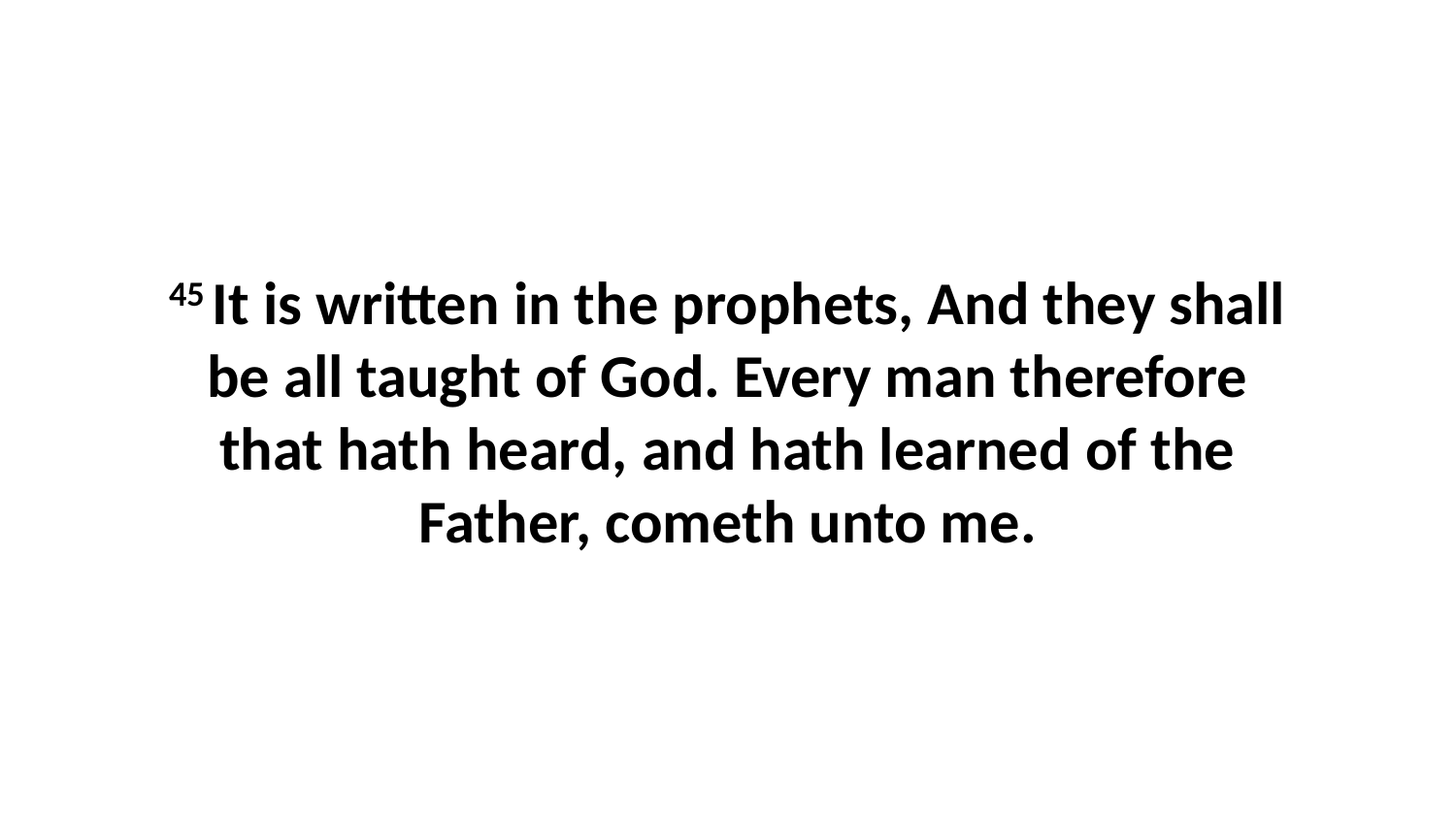

45 It is written in the prophets, And they shall be all taught of God. Every man therefore that hath heard, and hath learned of the Father, cometh unto me.